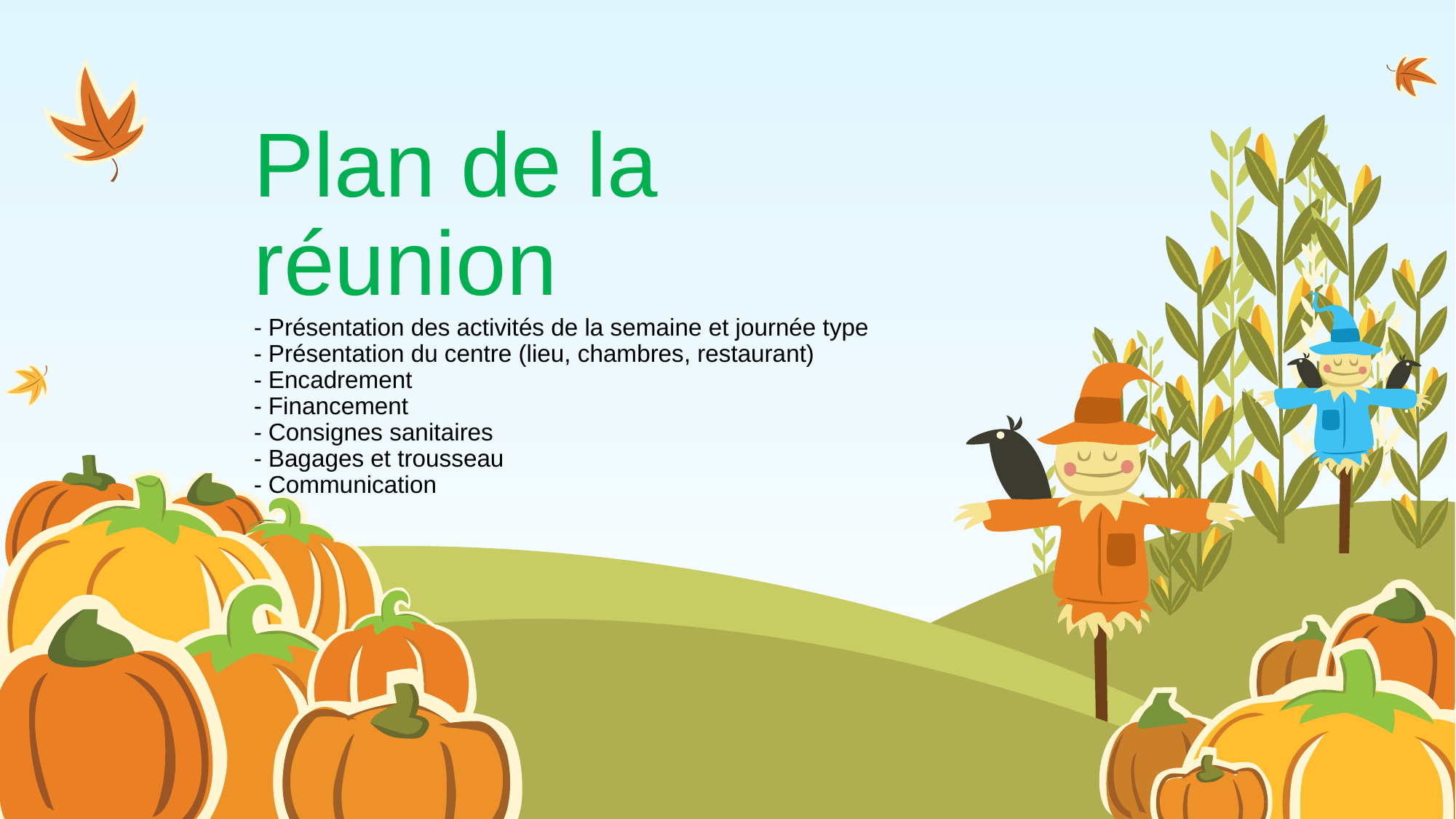

# Plan de la réunion - Présentation des activités de la semaine et journée type - Présentation du centre (lieu, chambres, restaurant) - Encadrement - Financement - Consignes sanitaires - Bagages et trousseau - Communication